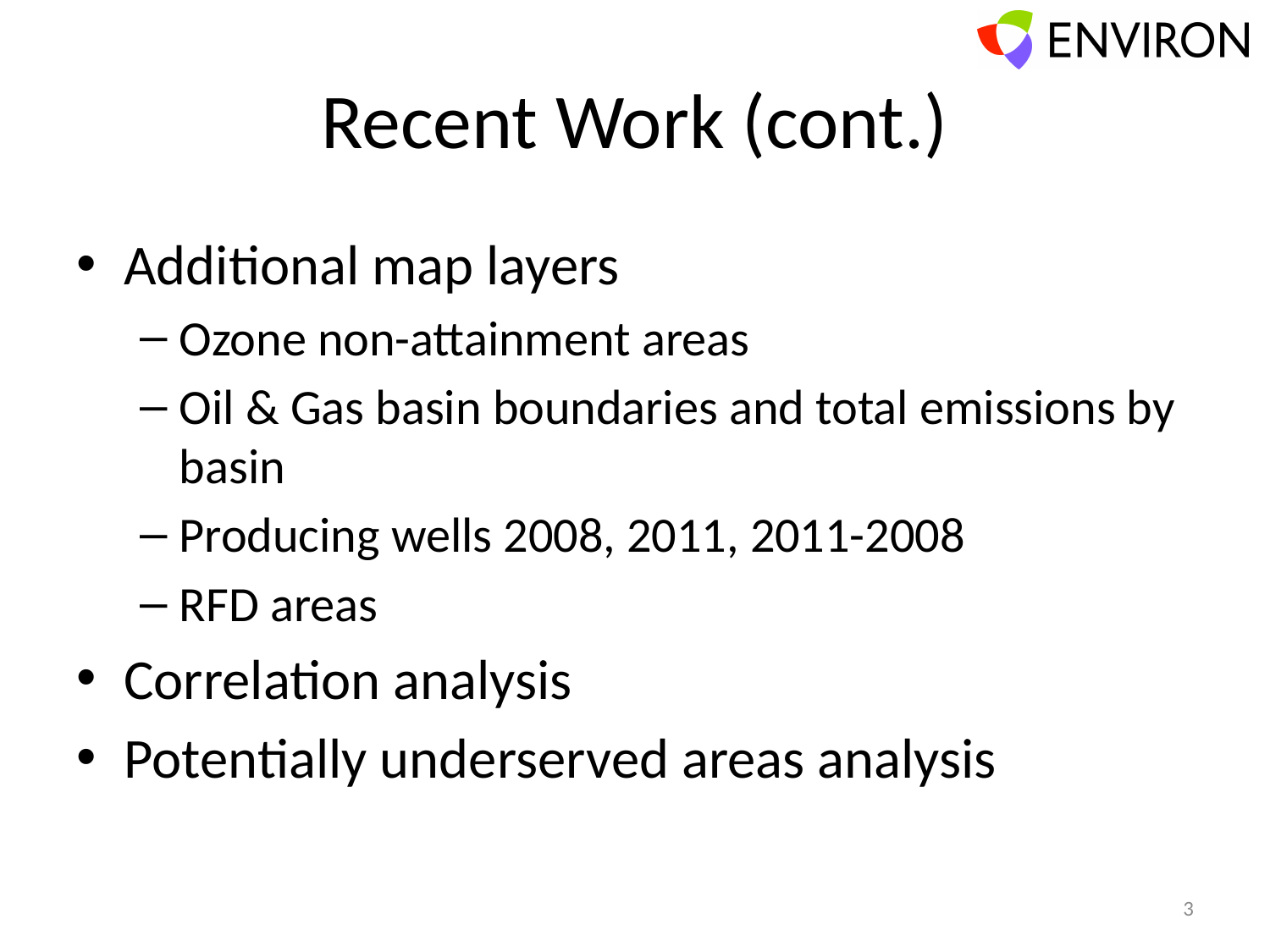

# Recent Work (cont.)
Additional map layers
Ozone non-attainment areas
Oil & Gas basin boundaries and total emissions by basin
Producing wells 2008, 2011, 2011-2008
RFD areas
Correlation analysis
Potentially underserved areas analysis

3